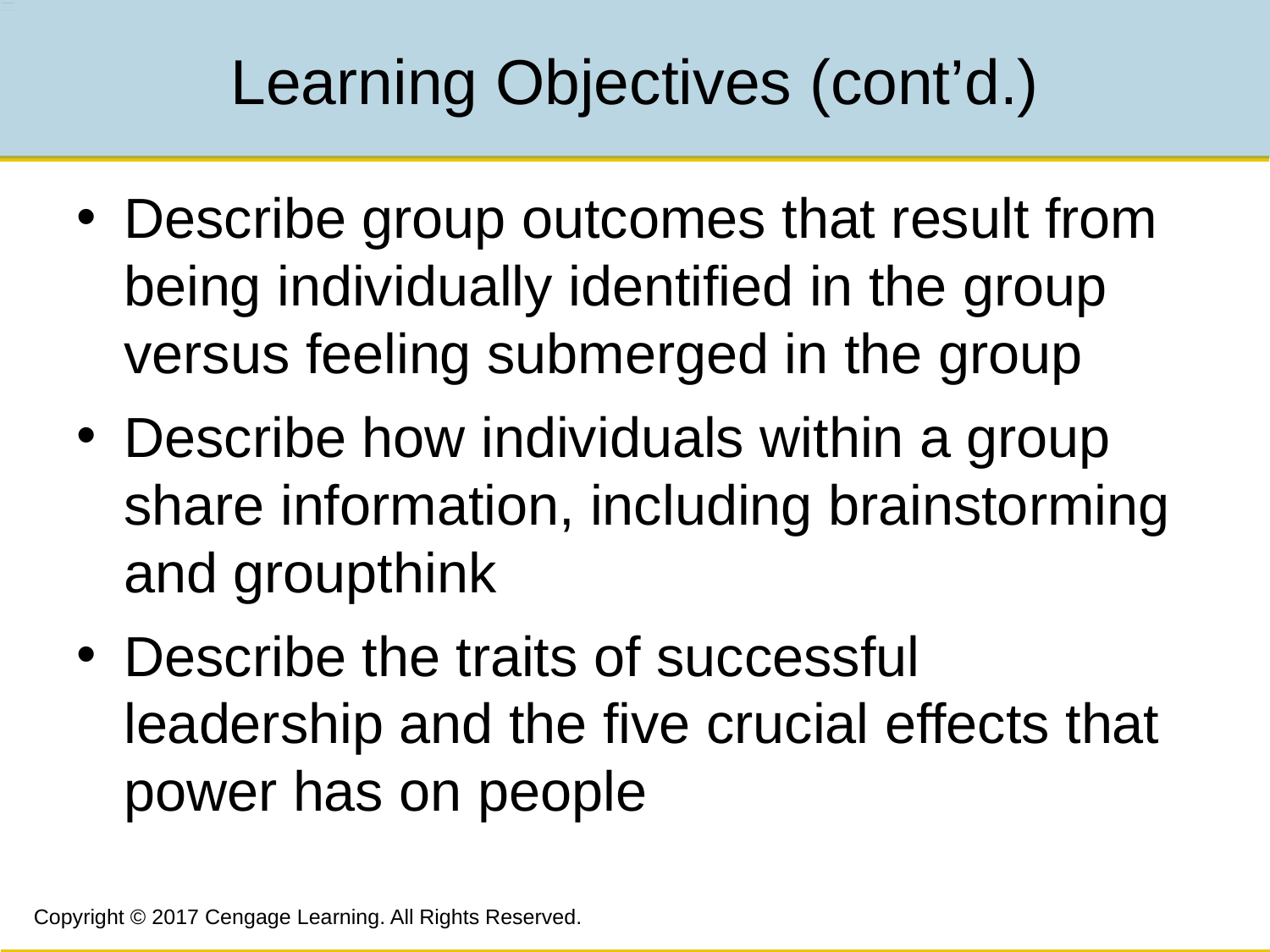

# Learning Objectives (cont’d.)
Describe group outcomes that result from being individually identified in the group versus feeling submerged in the group
Describe how individuals within a group share information, including brainstorming and groupthink
Describe the traits of successful leadership and the five crucial effects that power has on people
Copyright © 2017 Cengage Learning. All Rights Reserved.